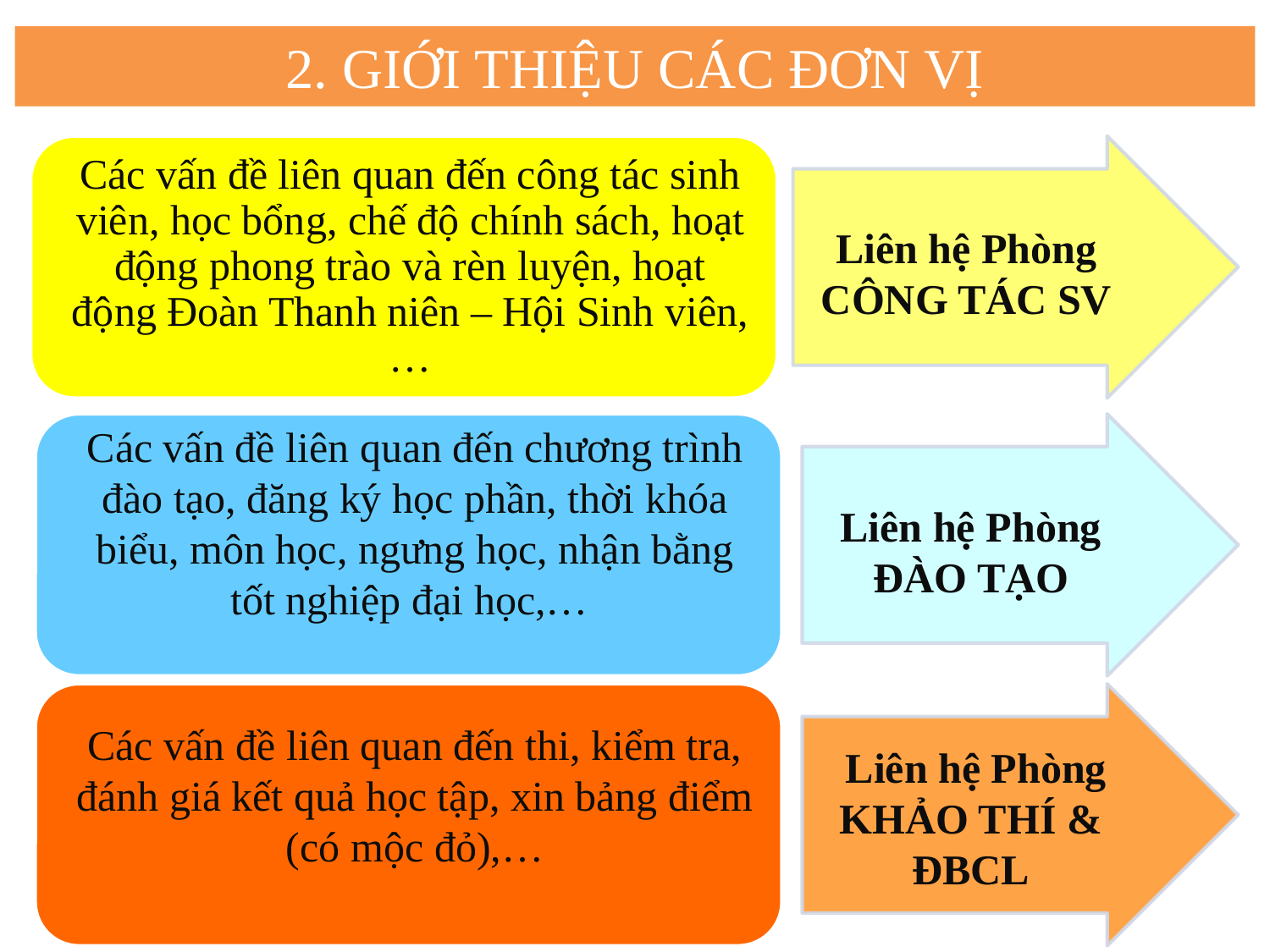

2. GIỚI THIỆU CÁC ĐƠN VỊ

Liên hệ Phòng CÔNG TÁC SV

Các vấn đề liên quan đến công tác sinh viên, học bổng, chế độ chính sách, hoạt động phong trào và rèn luyện, hoạt động Đoàn Thanh niên – Hội Sinh viên,…

Liên hệ Phòng ĐÀO TẠO

Các vấn đề liên quan đến chương trình đào tạo, đăng ký học phần, thời khóa biểu, môn học, ngưng học, nhận bằng tốt nghiệp đại học,…

 Liên hệ Phòng KHẢO THÍ & ĐBCL

Các vấn đề liên quan đến thi, kiểm tra, đánh giá kết quả học tập, xin bảng điểm (có mộc đỏ),…